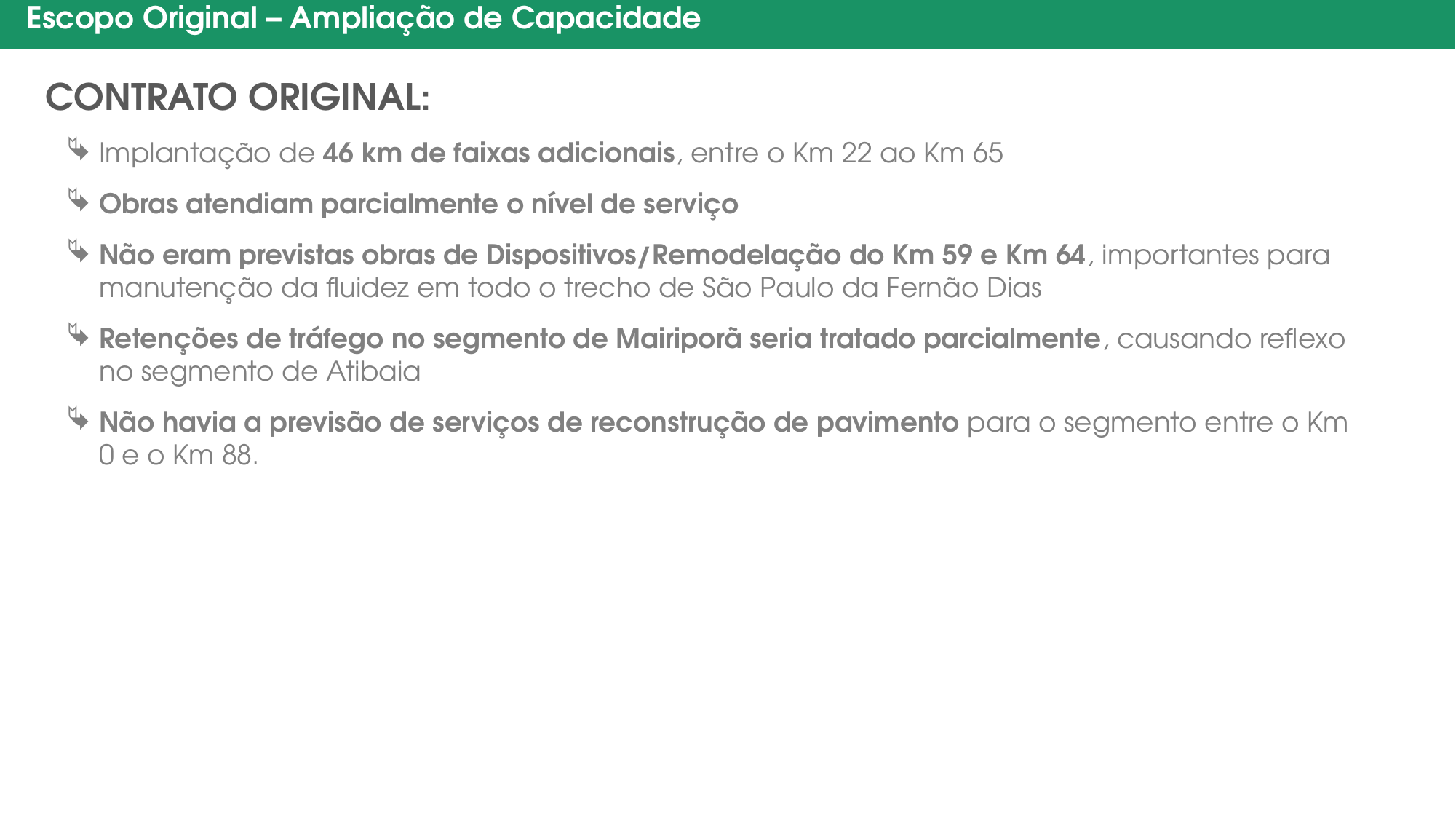

Escopo Original – Ampliação de Capacidade

CONTRATO ORIGINAL:
Implantação de 46 km de faixas adicionais, entre o Km 22 ao Km 65
Obras atendiam parcialmente o nível de serviço
Não eram previstas obras de Dispositivos/Remodelação do Km 59 e Km 64, importantes para manutenção da fluidez em todo o trecho de São Paulo da Fernão Dias
Retenções de tráfego no segmento de Mairiporã seria tratado parcialmente, causando reflexo no segmento de Atibaia
Não havia a previsão de serviços de reconstrução de pavimento para o segmento entre o Km 0 e o Km 88.